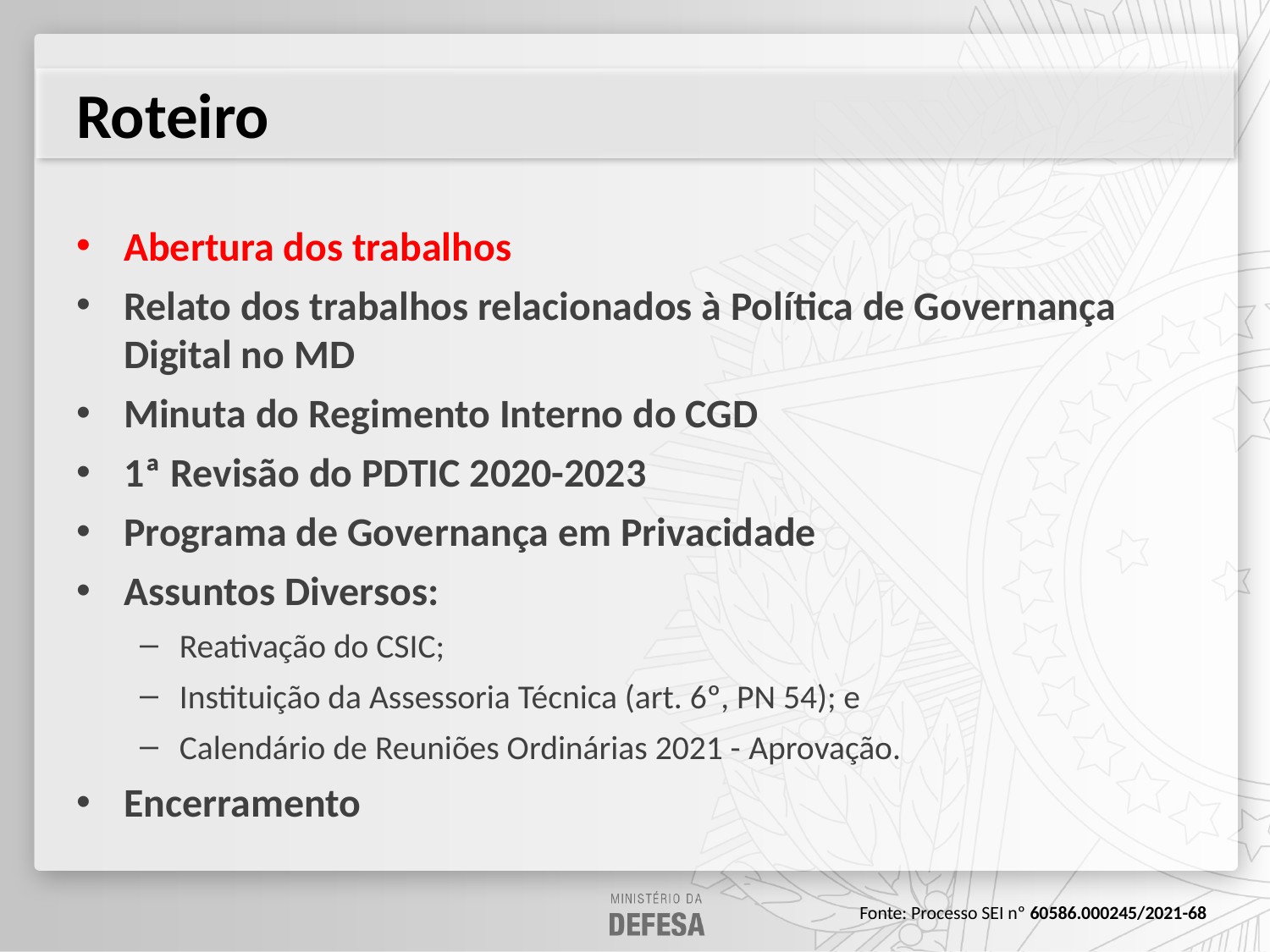

# Roteiro
Abertura dos trabalhos
Relato dos trabalhos relacionados à Política de Governança Digital no MD
Minuta do Regimento Interno do CGD
1ª Revisão do PDTIC 2020-2023
Programa de Governança em Privacidade
Assuntos Diversos:
Reativação do CSIC;
Instituição da Assessoria Técnica (art. 6º, PN 54); e
Calendário de Reuniões Ordinárias 2021 - Aprovação.
Encerramento
Fonte: Processo SEI nº 60586.000245/2021-68